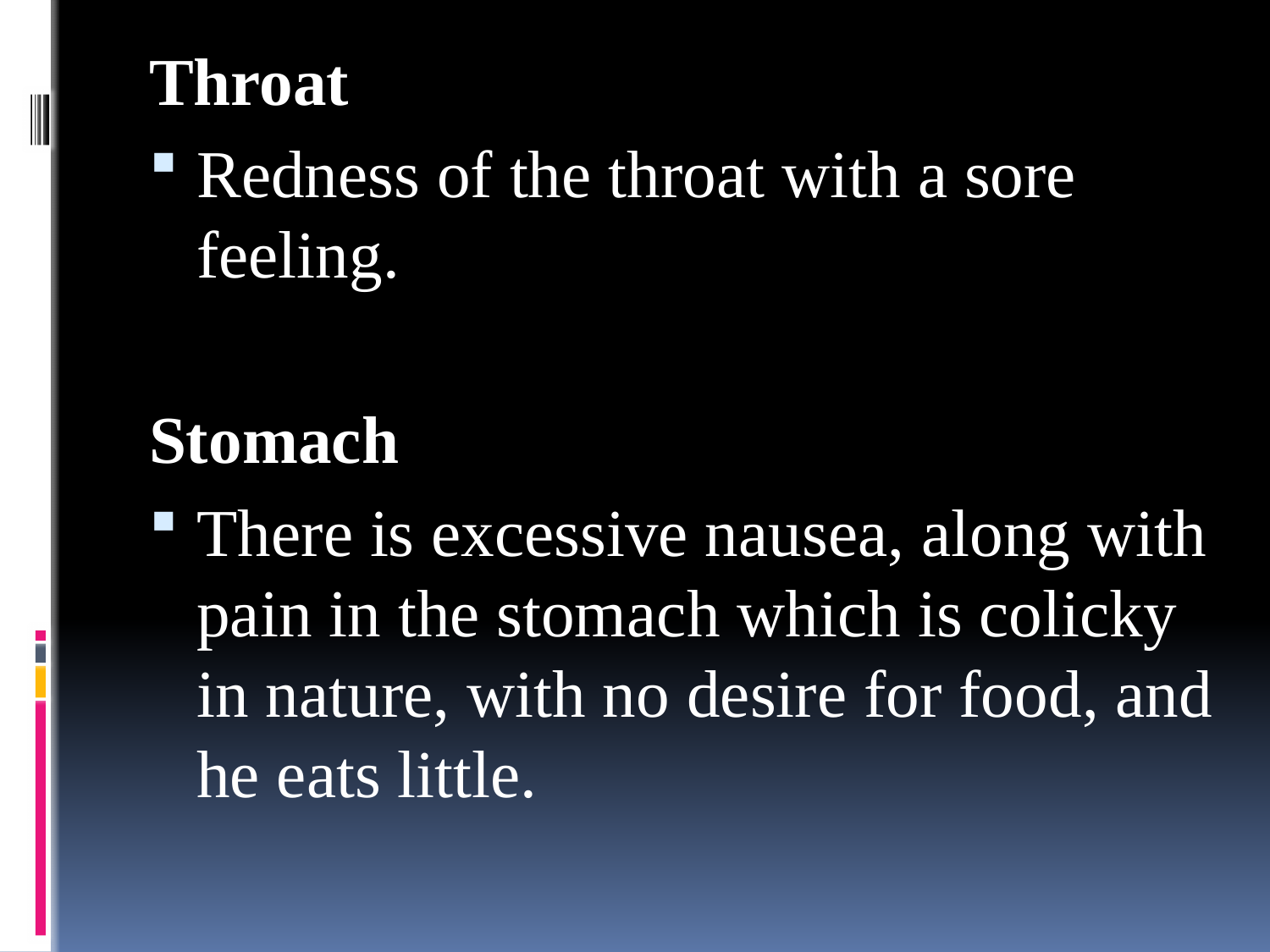

Throat
Redness of the throat with a sore feeling.

Stomach
There is excessive nausea, along with pain in the stomach which is colicky in nature, with no desire for food, and he eats little.